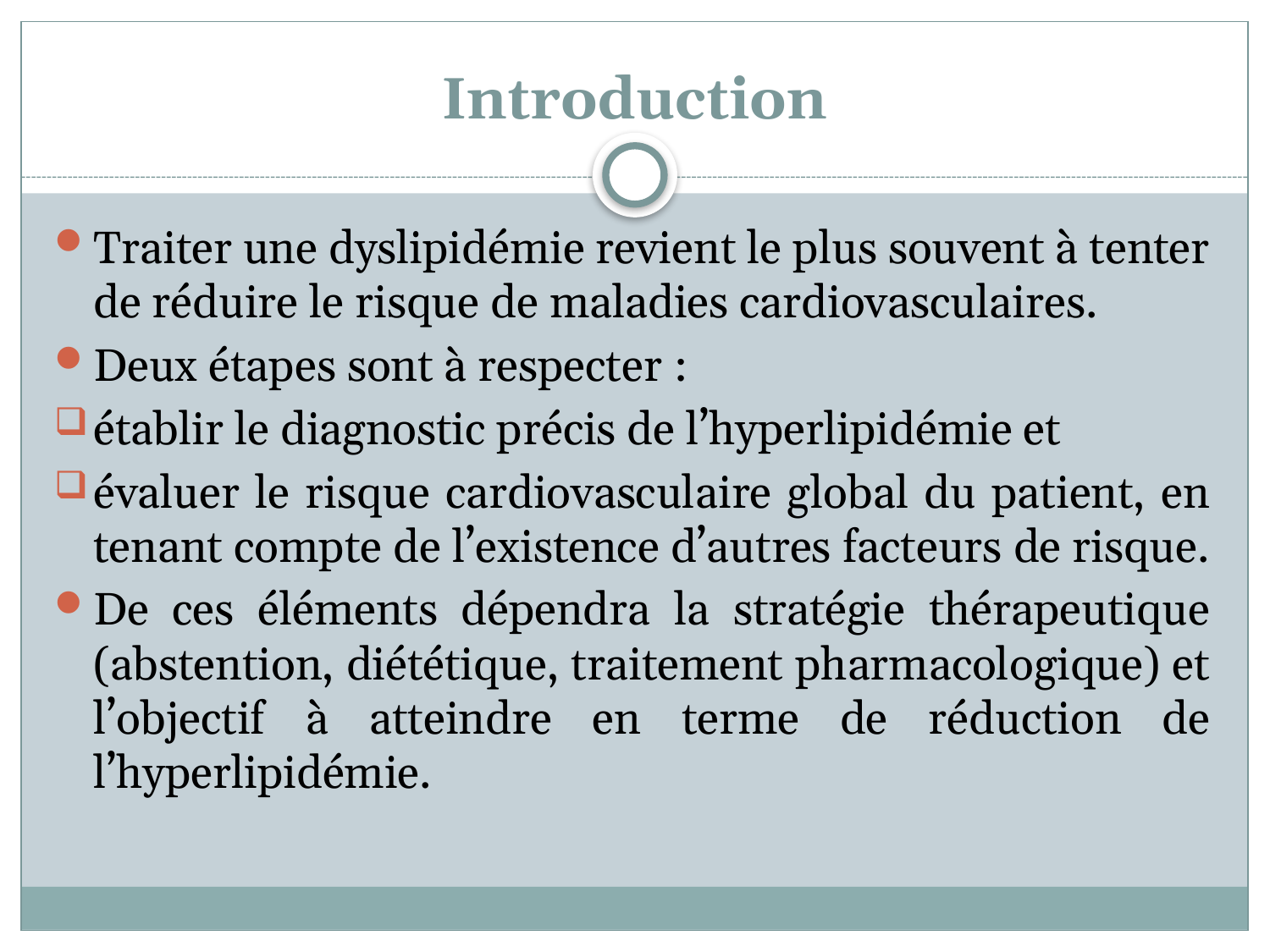

# Introduction
Traiter une dyslipidémie revient le plus souvent à tenter de réduire le risque de maladies cardiovasculaires.
Deux étapes sont à respecter :
établir le diagnostic précis de l’hyperlipidémie et
évaluer le risque cardiovasculaire global du patient, en tenant compte de l’existence d’autres facteurs de risque.
De ces éléments dépendra la stratégie thérapeutique (abstention, diététique, traitement pharmacologique) et l’objectif à atteindre en terme de réduction de l’hyperlipidémie.